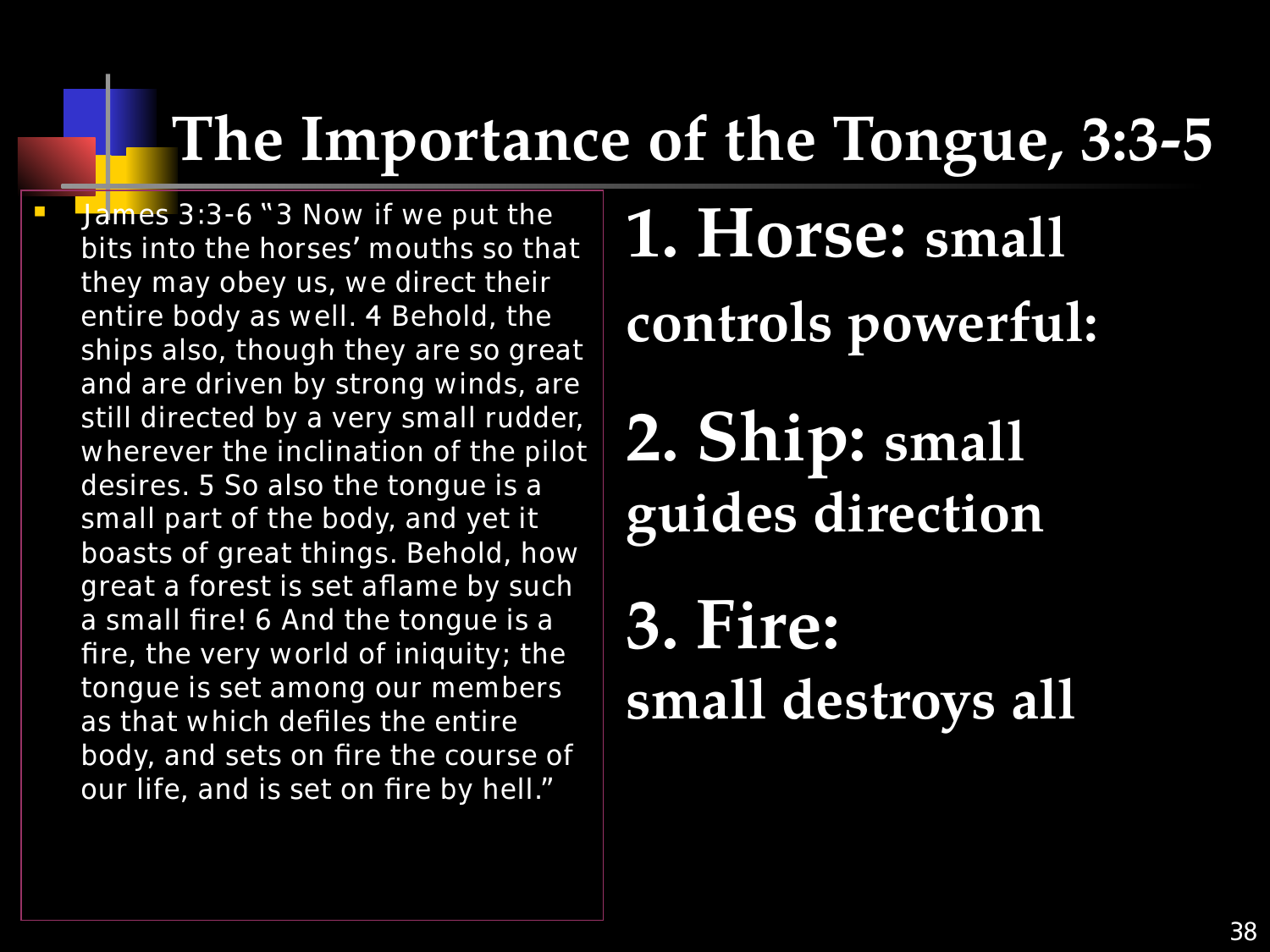

# The Importance of the Tongue, 3:3-5
1. Horse: small controls powerful:
2. Ship: small guides direction
3. Fire:               small destroys all
James 3:3-6 “3 Now if we put the bits into the horses’ mouths so that they may obey us, we direct their entire body as well. 4 Behold, the ships also, though they are so great and are driven by strong winds, are still directed by a very small rudder, wherever the inclination of the pilot desires. 5 So also the tongue is a small part of the body, and yet it boasts of great things. Behold, how great a forest is set aflame by such a small fire! 6 And the tongue is a fire, the very world of iniquity; the tongue is set among our members as that which defiles the entire body, and sets on fire the course of our life, and is set on fire by hell.”
38